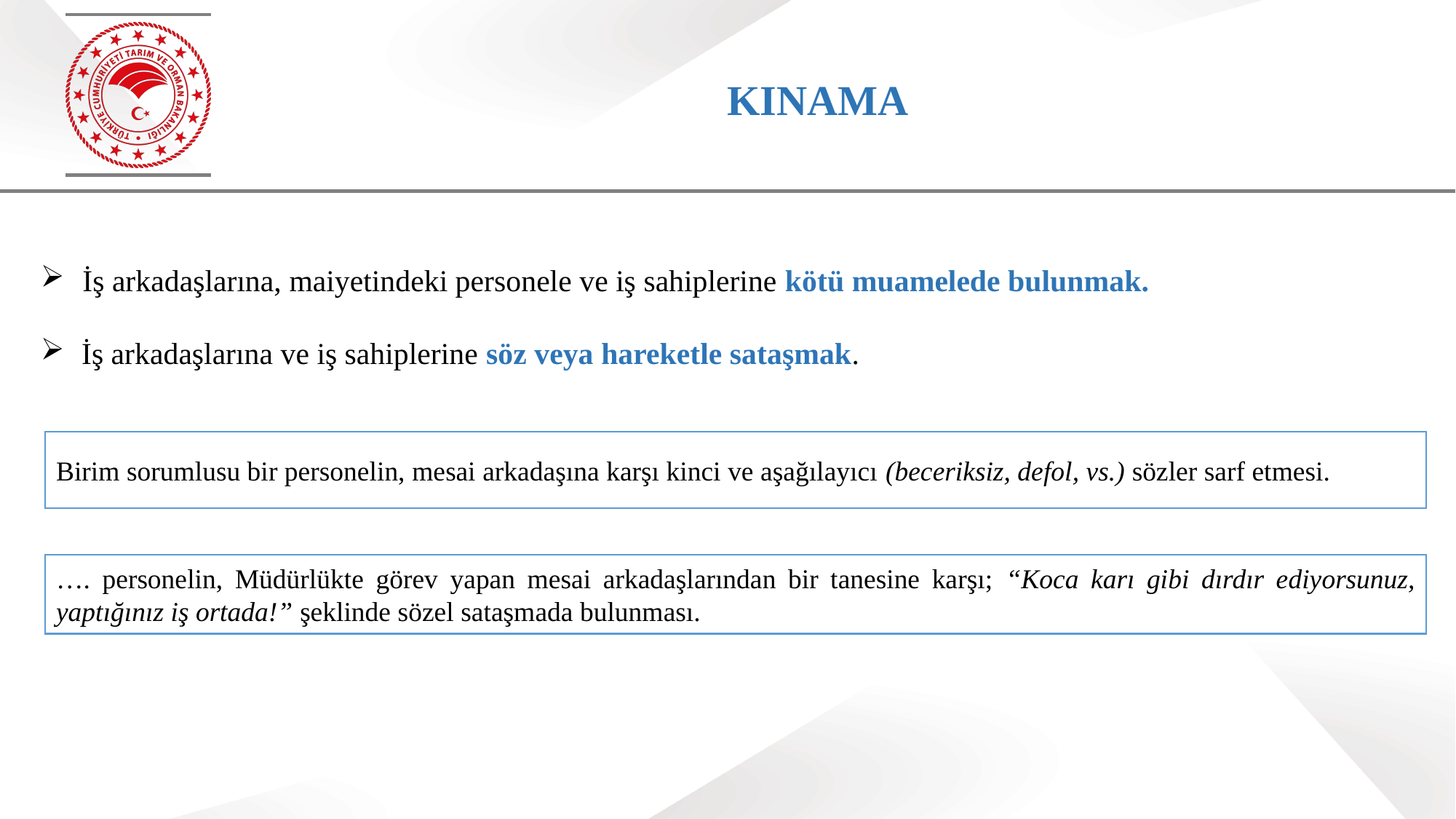

# KINAMA
 İş arkadaşlarına, maiyetindeki personele ve iş sahiplerine kötü muamelede bulunmak.

İş arkadaşlarına ve iş sahiplerine söz veya hareketle sataşmak.
Birim sorumlusu bir personelin, mesai arkadaşına karşı kinci ve aşağılayıcı (beceriksiz, defol, vs.) sözler sarf etmesi.
…. personelin, Müdürlükte görev yapan mesai arkadaşlarından bir tanesine karşı; “Koca karı gibi dırdır ediyorsunuz, yaptığınız iş ortada!” şeklinde sözel sataşmada bulunması.
28